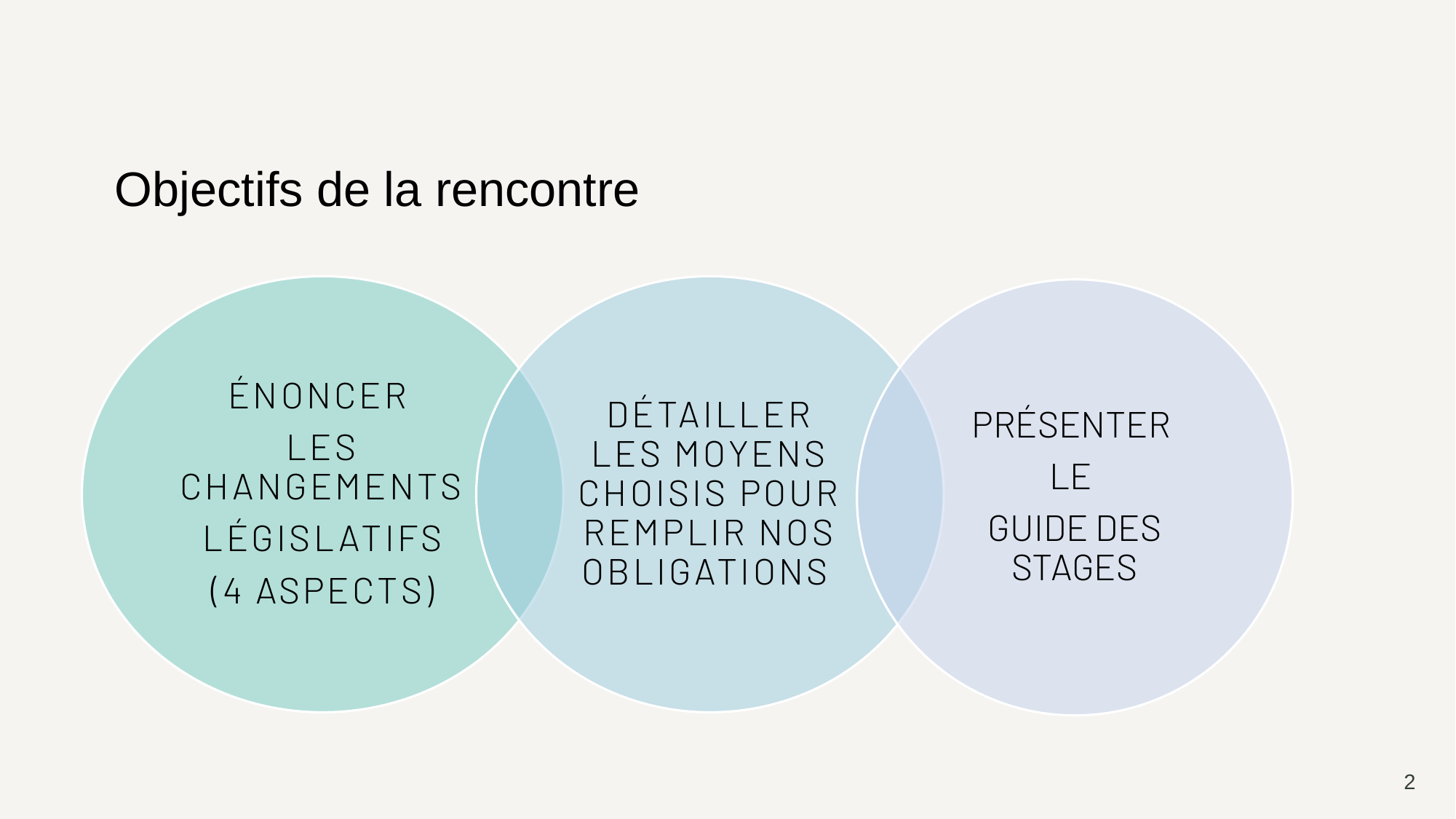

# Objectifs de la rencontre
Énoncer
les changements
Législatifs
(4 ASPECTS)
DÉTAILLER les moyens CHOISIS POUR REMPLIR NOS OBLIGATIONS
PRÉSENTER
LE
GUIDE DES STAGES
2